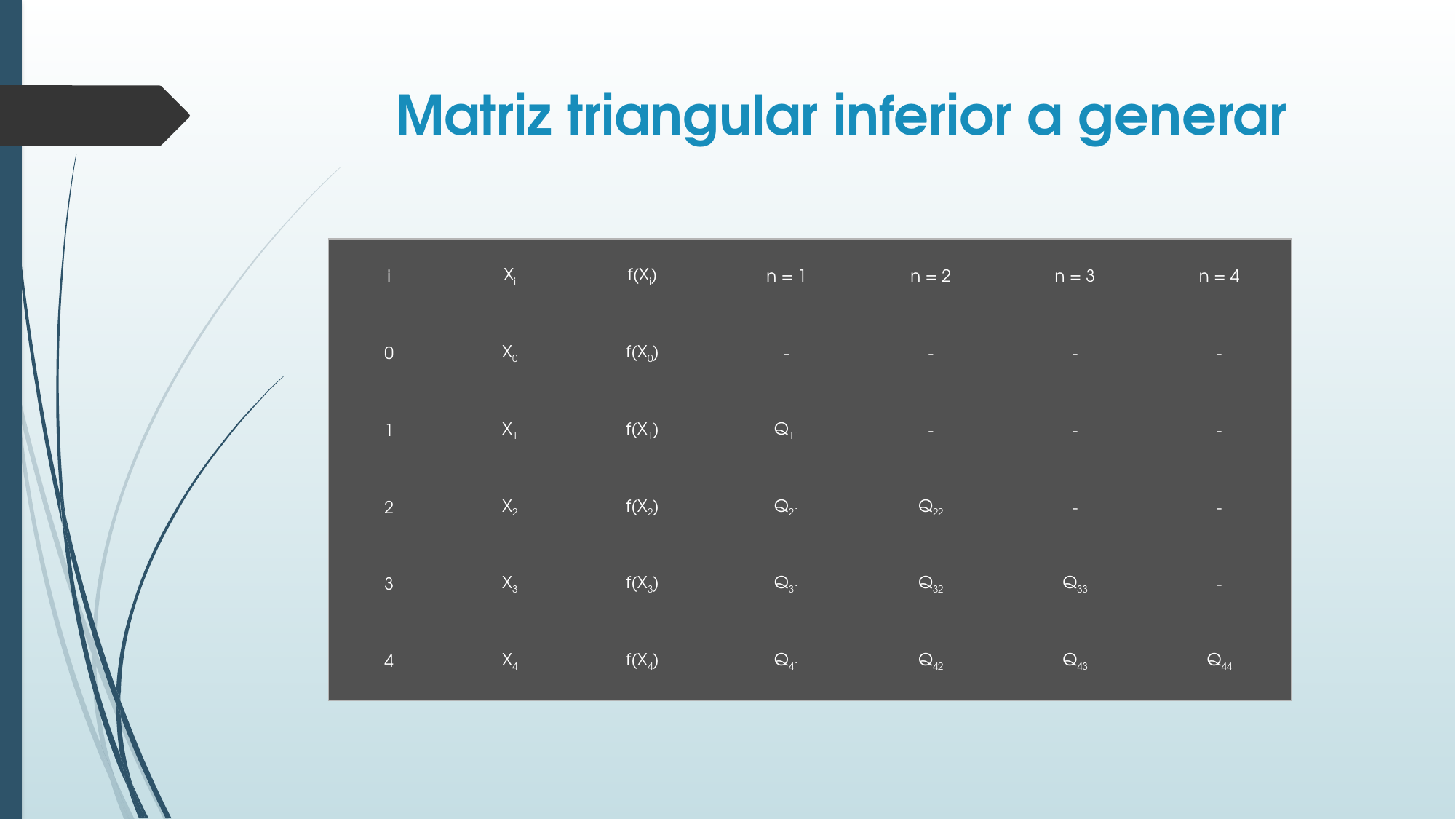

# Matriz triangular inferior a generar
| i | Xi | f(Xi) | n = 1 | n = 2 | n = 3 | n = 4 |
| --- | --- | --- | --- | --- | --- | --- |
| 0 | X0 | f(X0) | - | - | - | - |
| 1 | X1 | f(X1) | Q11 | - | - | - |
| 2 | X2 | f(X2) | Q21 | Q22 | - | - |
| 3 | X3 | f(X3) | Q31 | Q32 | Q33 | - |
| 4 | X4 | f(X4) | Q41 | Q42 | Q43 | Q44 |